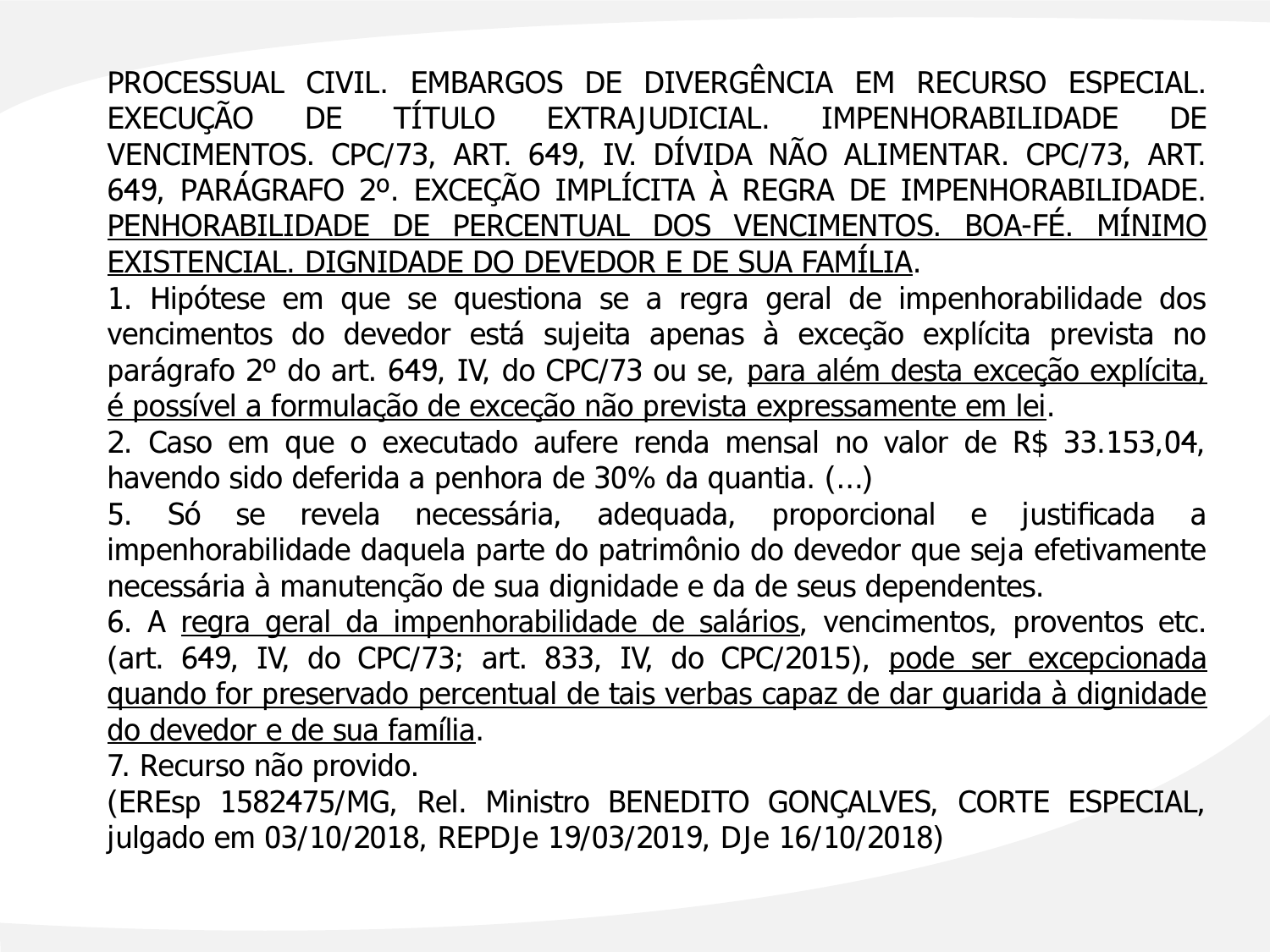

PROCESSUAL CIVIL. EMBARGOS DE DIVERGÊNCIA EM RECURSO ESPECIAL. EXECUÇÃO DE TÍTULO EXTRAJUDICIAL. IMPENHORABILIDADE DE VENCIMENTOS. CPC/73, ART. 649, IV. DÍVIDA NÃO ALIMENTAR. CPC/73, ART. 649, PARÁGRAFO 2º. EXCEÇÃO IMPLÍCITA À REGRA DE IMPENHORABILIDADE. PENHORABILIDADE DE PERCENTUAL DOS VENCIMENTOS. BOA-FÉ. MÍNIMO EXISTENCIAL. DIGNIDADE DO DEVEDOR E DE SUA FAMÍLIA.
1. Hipótese em que se questiona se a regra geral de impenhorabilidade dos vencimentos do devedor está sujeita apenas à exceção explícita prevista no parágrafo 2º do art. 649, IV, do CPC/73 ou se, para além desta exceção explícita, é possível a formulação de exceção não prevista expressamente em lei.
2. Caso em que o executado aufere renda mensal no valor de R$ 33.153,04, havendo sido deferida a penhora de 30% da quantia. (...)
5. Só se revela necessária, adequada, proporcional e justificada a impenhorabilidade daquela parte do patrimônio do devedor que seja efetivamente necessária à manutenção de sua dignidade e da de seus dependentes.
6. A regra geral da impenhorabilidade de salários, vencimentos, proventos etc. (art. 649, IV, do CPC/73; art. 833, IV, do CPC/2015), pode ser excepcionada quando for preservado percentual de tais verbas capaz de dar guarida à dignidade do devedor e de sua família.
7. Recurso não provido.
(EREsp 1582475/MG, Rel. Ministro BENEDITO GONÇALVES, CORTE ESPECIAL, julgado em 03/10/2018, REPDJe 19/03/2019, DJe 16/10/2018)